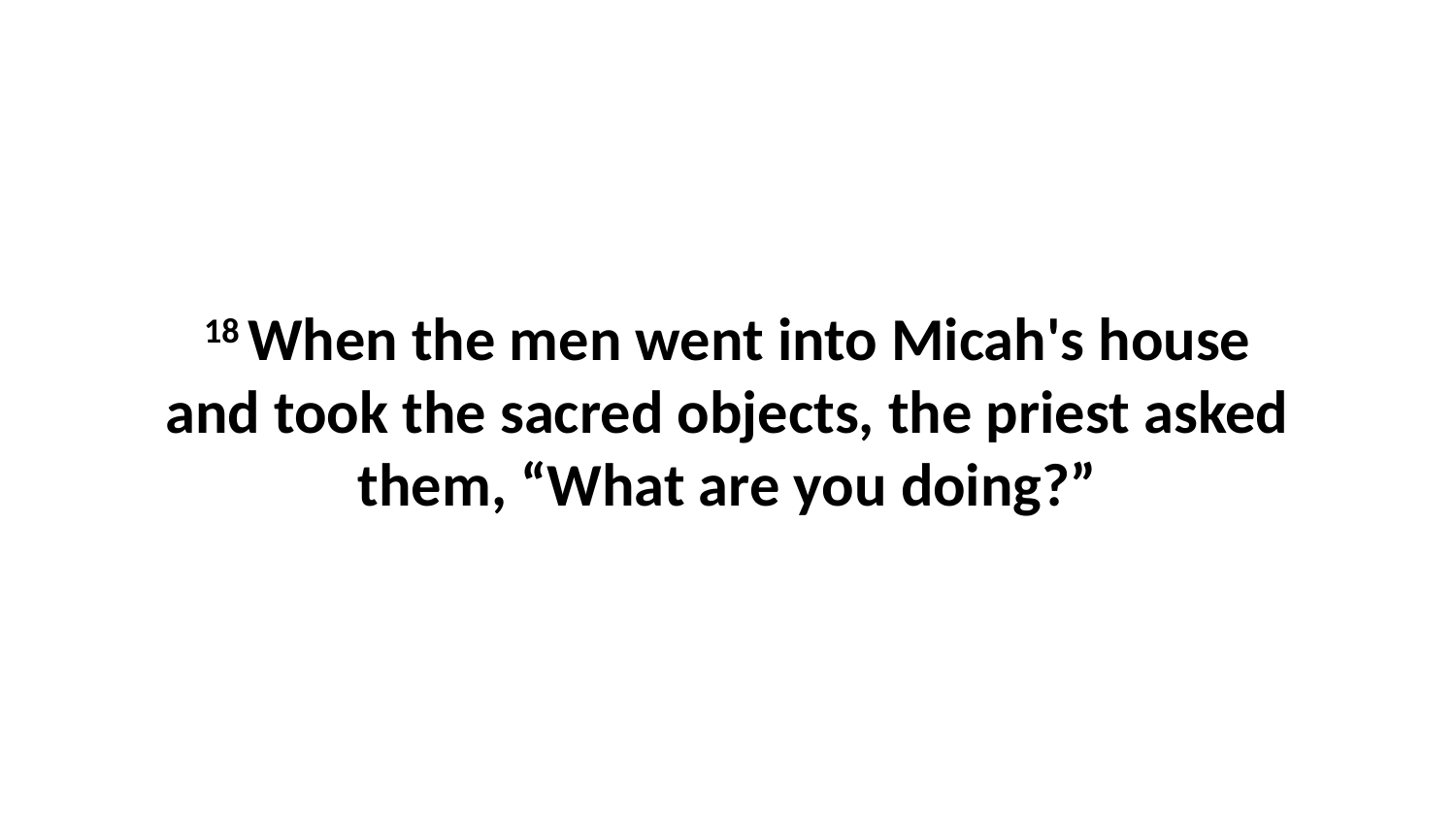

18 When the men went into Micah's house and took the sacred objects, the priest asked them, “What are you doing?”